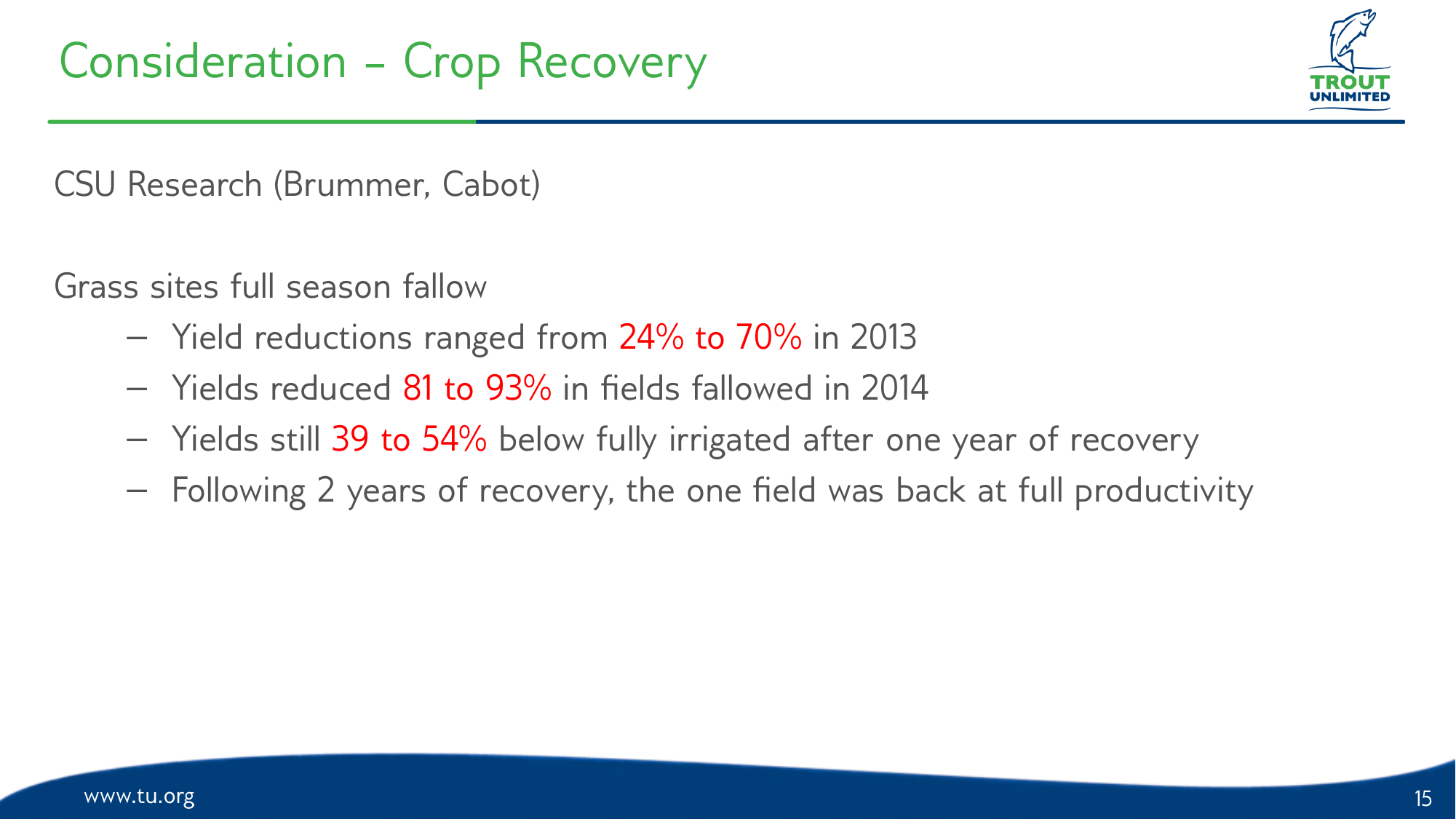

# Consideration – Crop Recovery
CSU Research (Brummer, Cabot)

Grass sites full season fallow
Yield reductions ranged from 24% to 70% in 2013
Yields reduced 81 to 93% in fields fallowed in 2014
Yields still 39 to 54% below fully irrigated after one year of recovery
Following 2 years of recovery, the one field was back at full productivity
www.tu.org
15